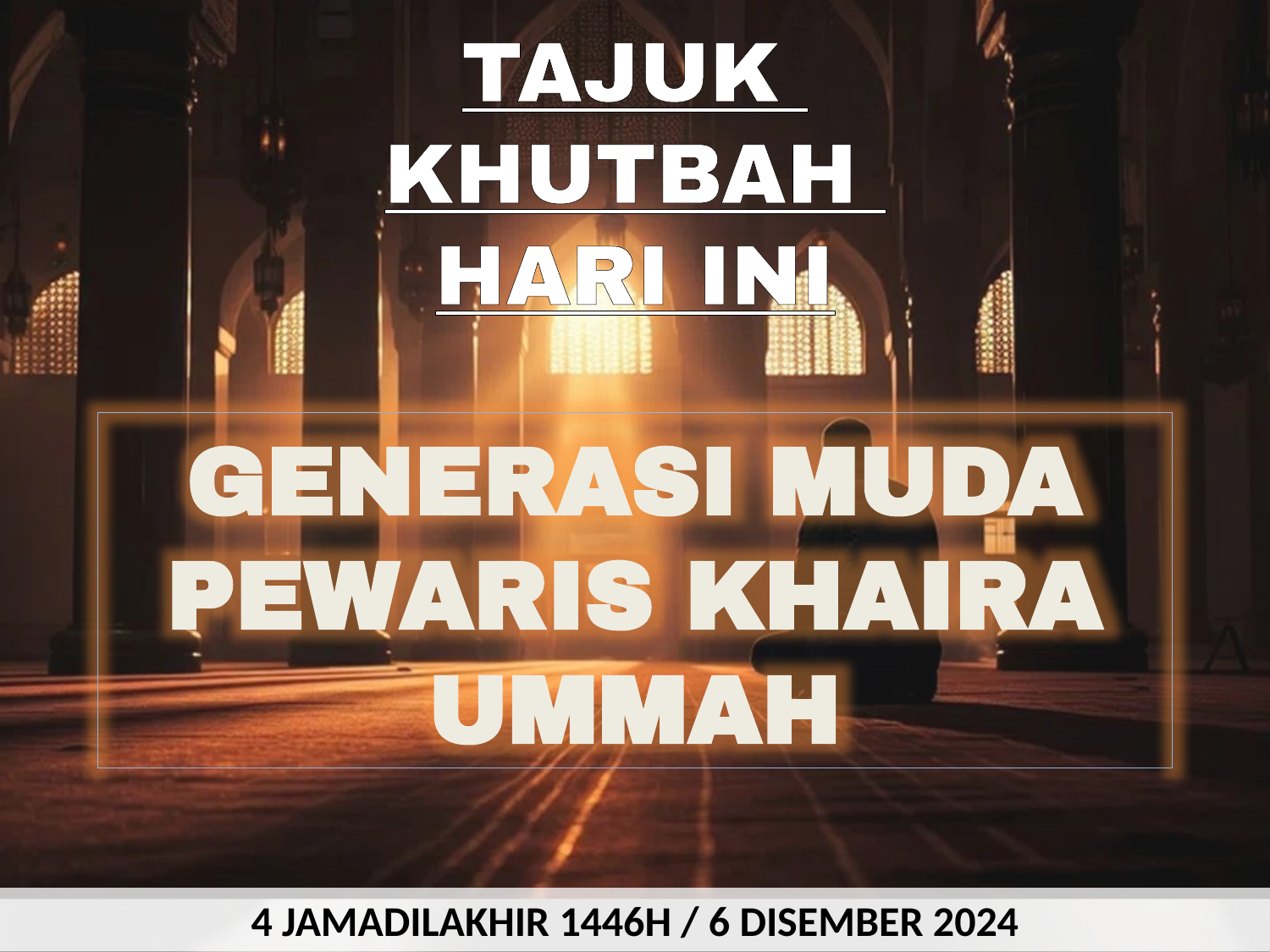

TAJUK
KHUTBAH
HARI INI
GENERASI MUDA PEWARIS KHAIRA UMMAH
4 JAMADILAKHIR 1446H / 6 DISEMBER 2024